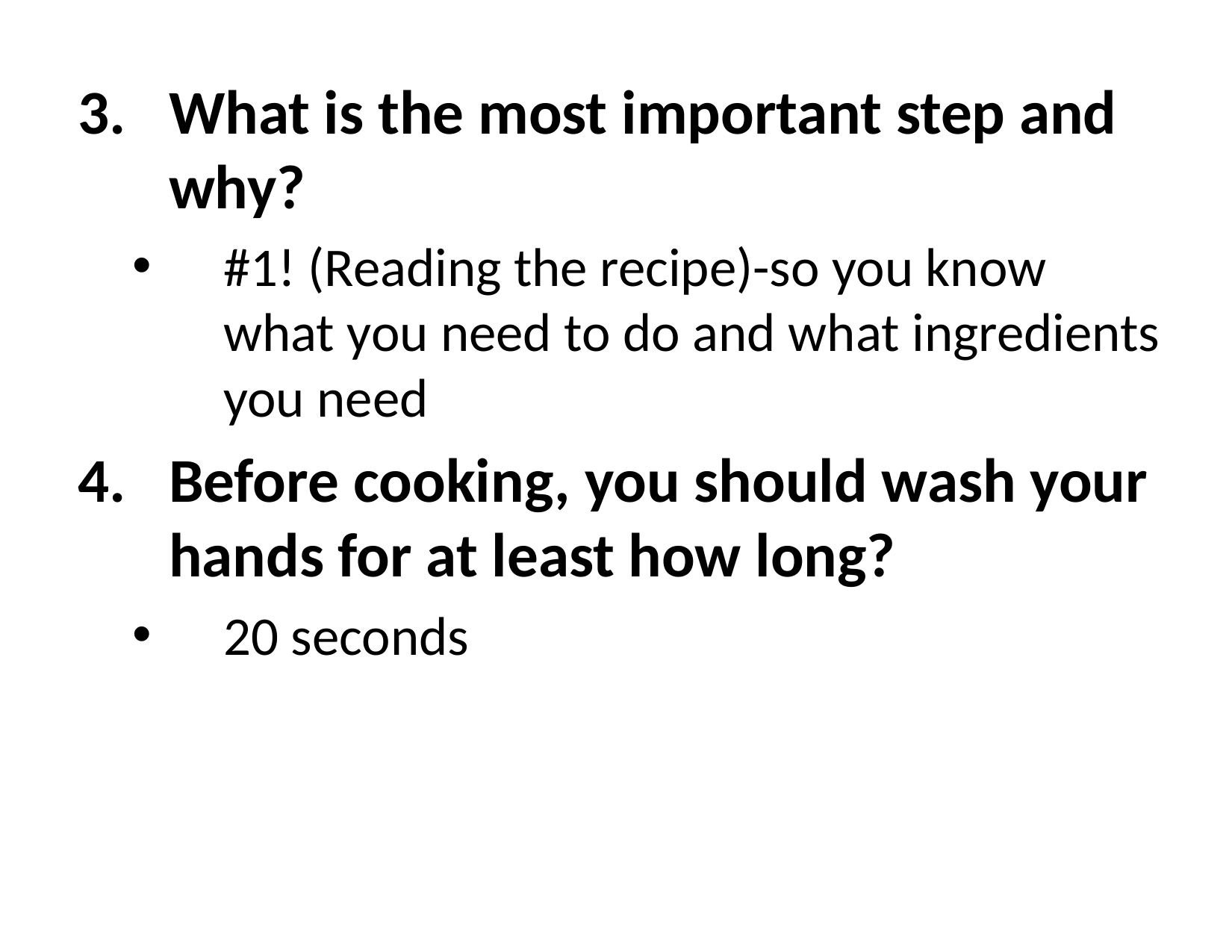

What is the most important step and why?
#1! (Reading the recipe)-so you know what you need to do and what ingredients you need
Before cooking, you should wash your hands for at least how long?
20 seconds